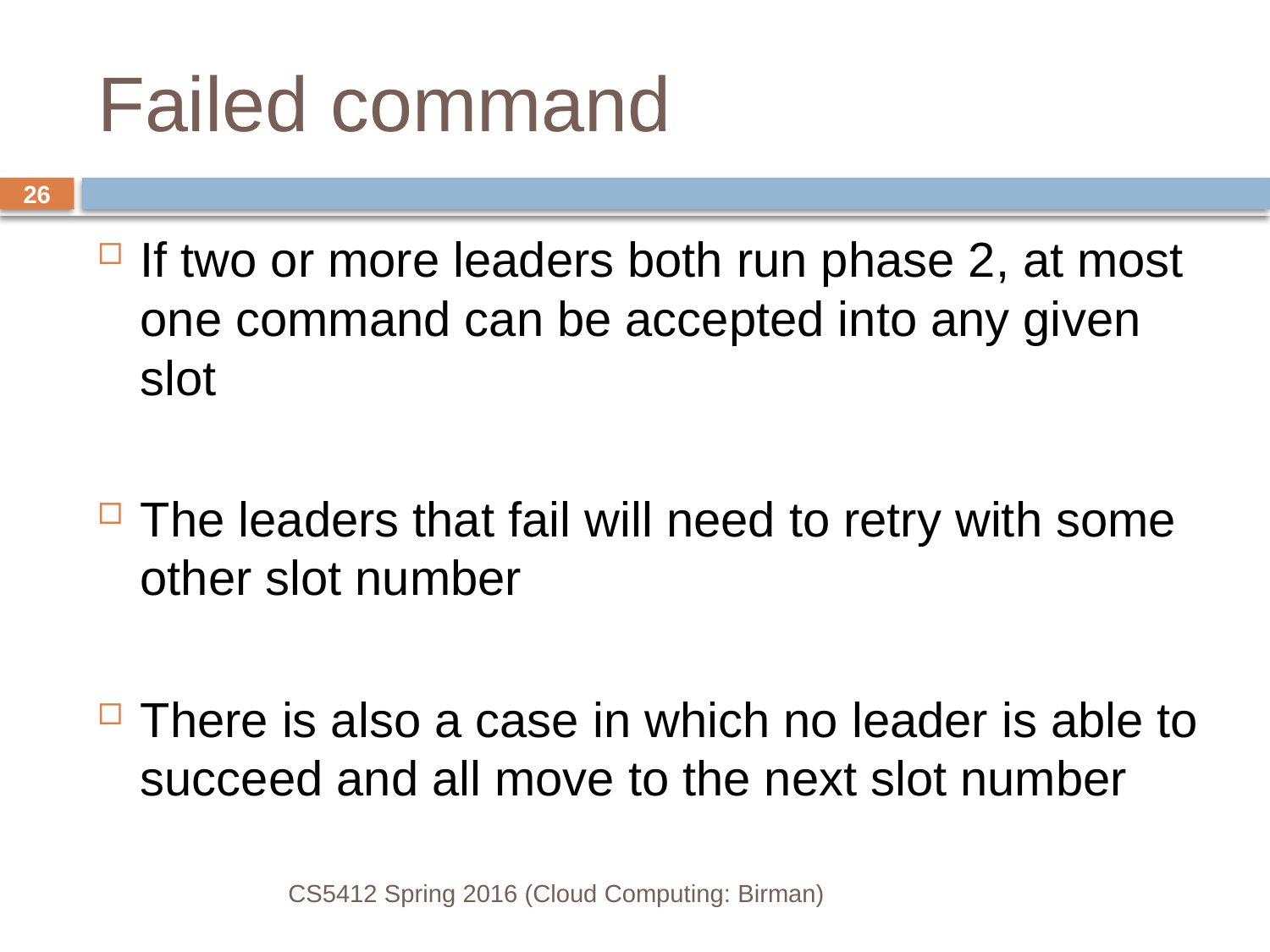

# Failed command
26
If two or more leaders both run phase 2, at most one command can be accepted into any given slot

The leaders that fail will need to retry with some other slot number

There is also a case in which no leader is able to succeed and all move to the next slot number
CS5412 Spring 2016 (Cloud Computing: Birman)